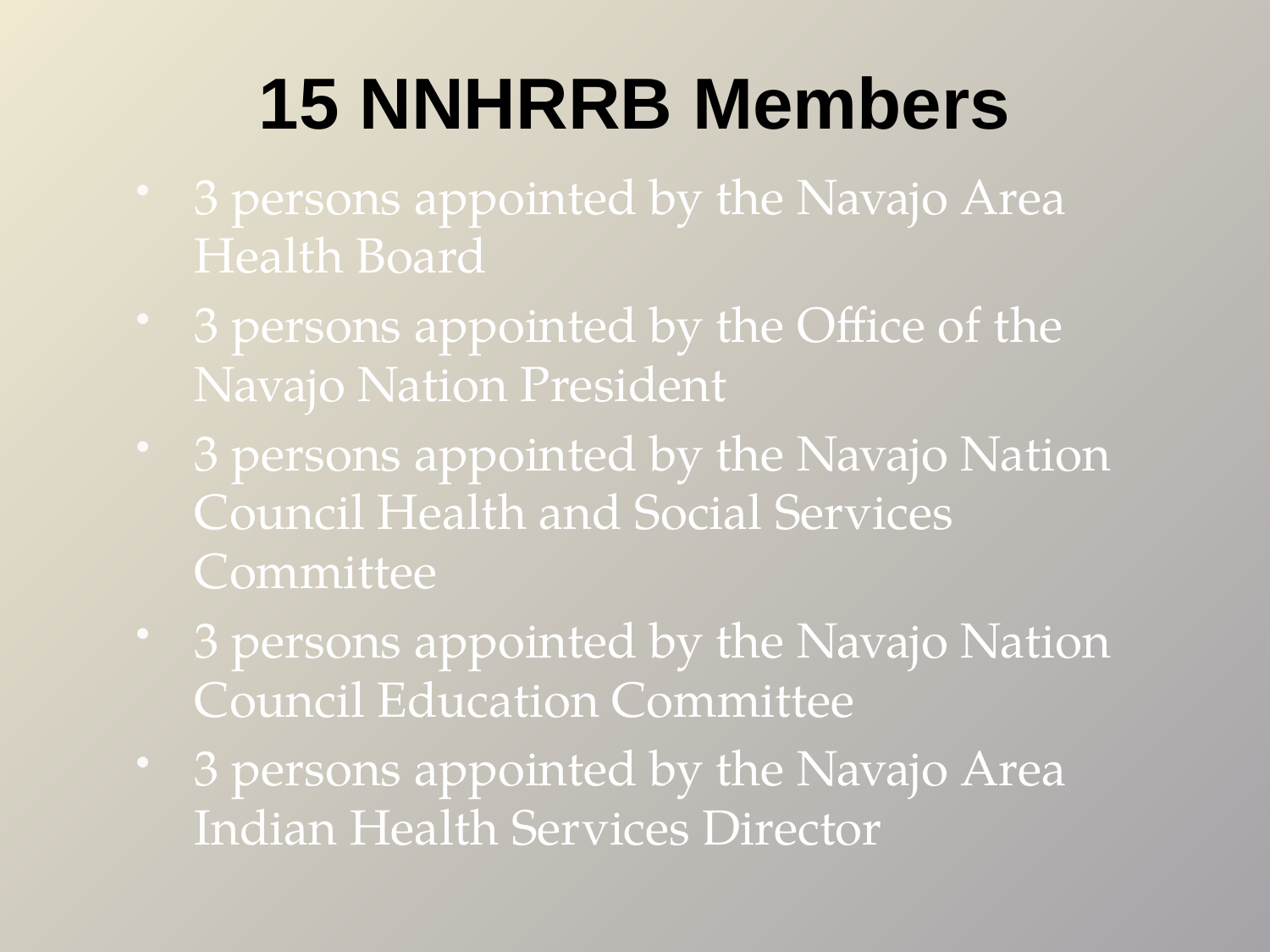

# 15 NNHRRB Members
3 persons appointed by the Navajo Area Health Board
3 persons appointed by the Office of the Navajo Nation President
3 persons appointed by the Navajo Nation Council Health and Social Services Committee
3 persons appointed by the Navajo Nation Council Education Committee
3 persons appointed by the Navajo Area Indian Health Services Director